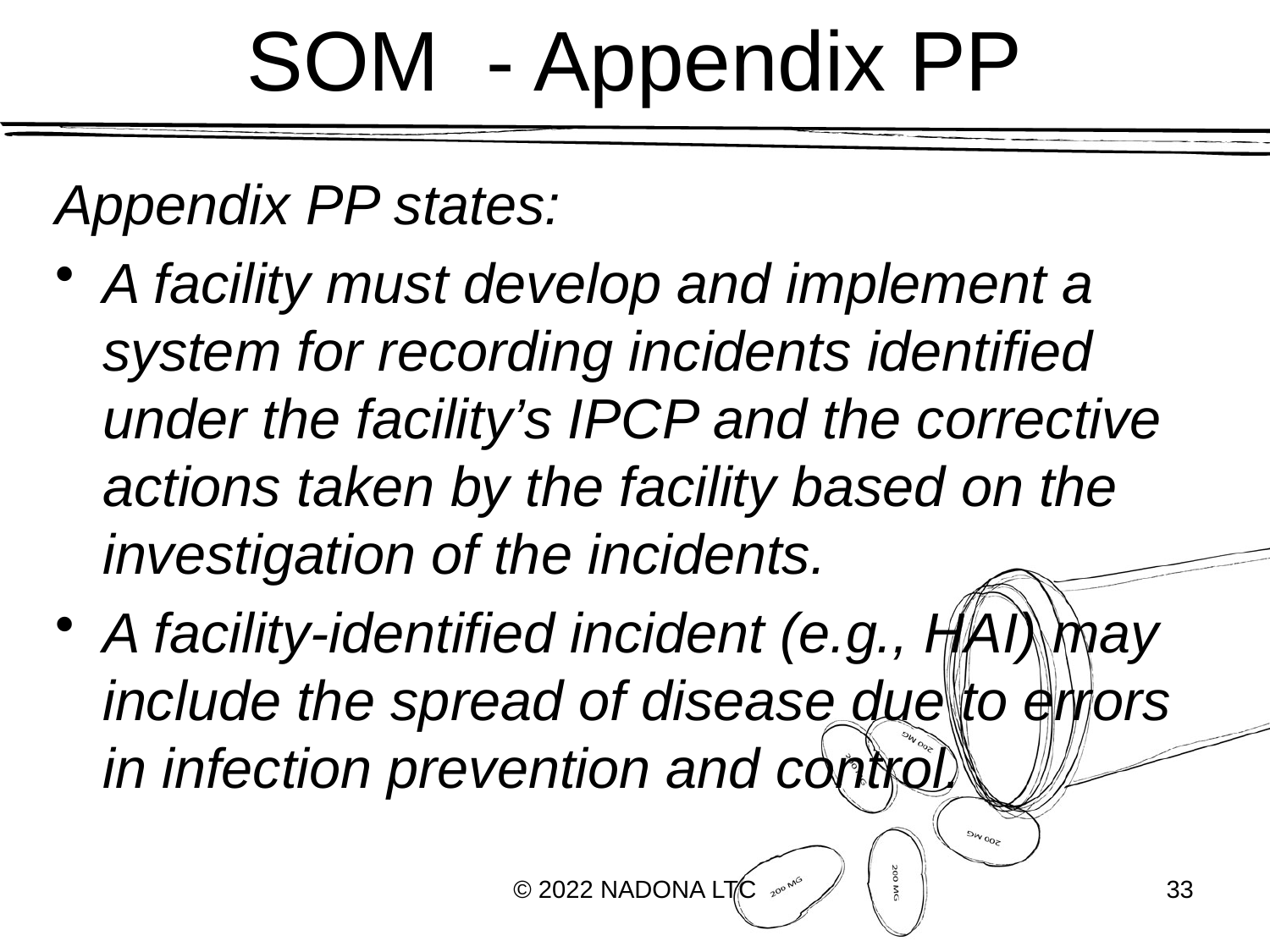

# SOM  - Appendix PP
Appendix PP states:
A facility must develop and implement a system for recording incidents identified under the facility’s IPCP and the corrective actions taken by the facility based on the investigation of the incidents.
A facility-identified incident (e.g., HAI) may include the spread of disease due to errors in infection prevention and control.
© 2022 NADONA LTC
33